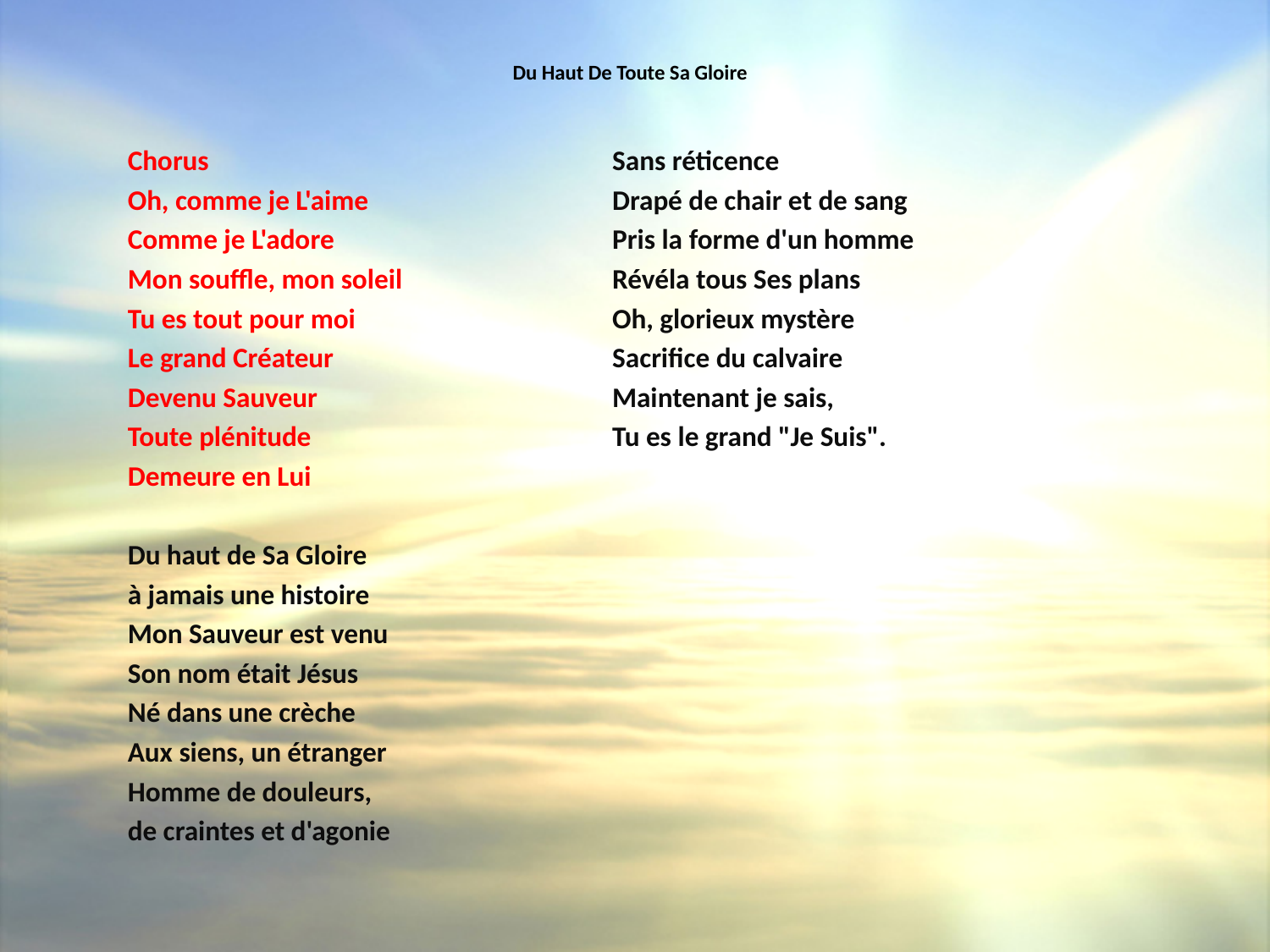

# Du Haut De Toute Sa Gloire
Chorus
Oh, comme je L'aime
Comme je L'adore
Mon souffle, mon soleil
Tu es tout pour moi
Le grand Créateur
Devenu Sauveur
Toute plénitude
Demeure en Lui

Du haut de Sa Gloire
à jamais une histoire
Mon Sauveur est venu
Son nom était Jésus
Né dans une crèche
Aux siens, un étranger
Homme de douleurs,
de craintes et d'agonie
Sans réticence
Drapé de chair et de sang
Pris la forme d'un homme
Révéla tous Ses plans
Oh, glorieux mystère
Sacrifice du calvaire
Maintenant je sais,
Tu es le grand "Je Suis".